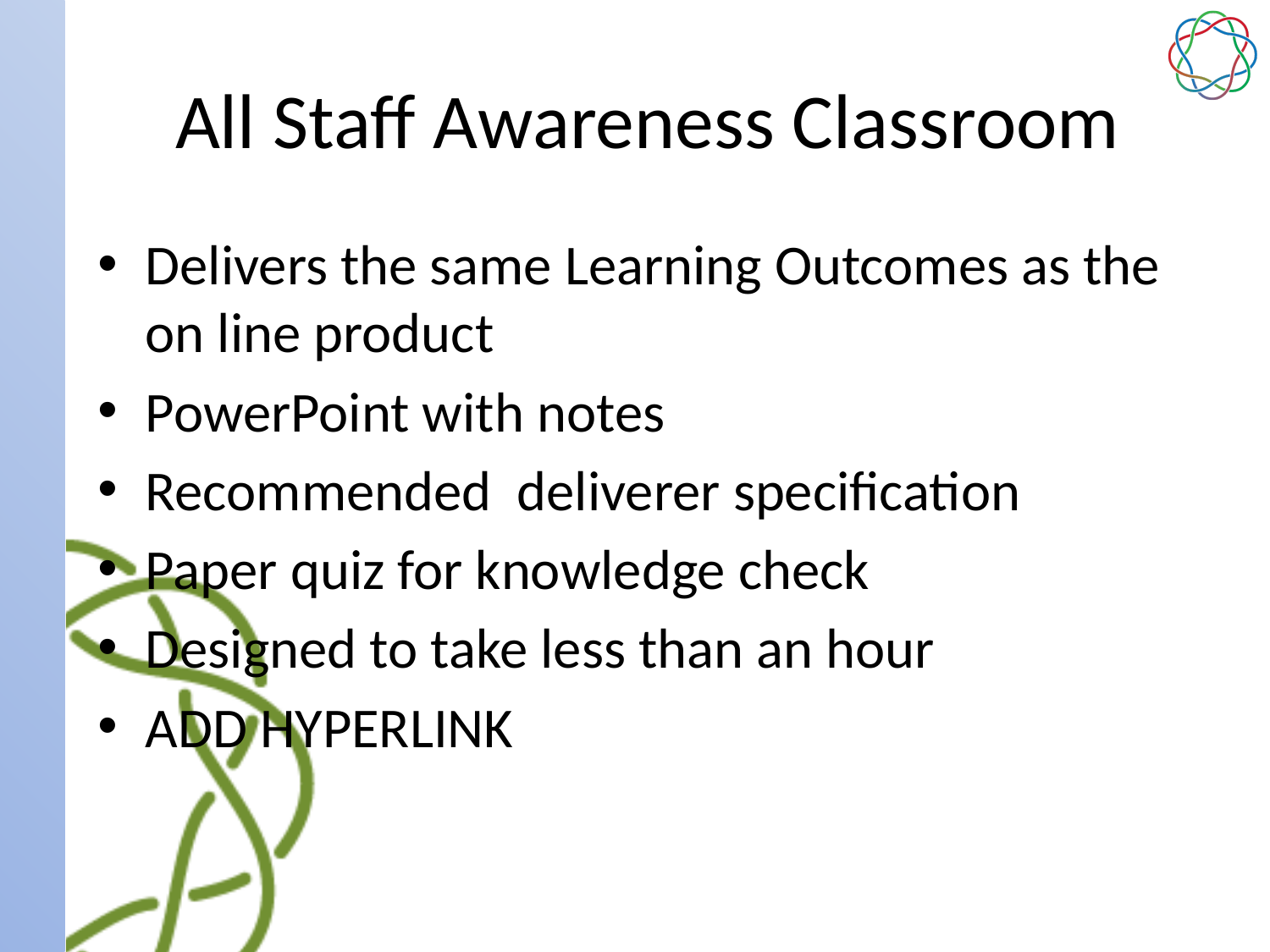

# All Staff Awareness Classroom
Delivers the same Learning Outcomes as the on line product
PowerPoint with notes
Recommended  deliverer specification
Paper quiz for knowledge check
Designed to take less than an hour
ADD HYPERLINK